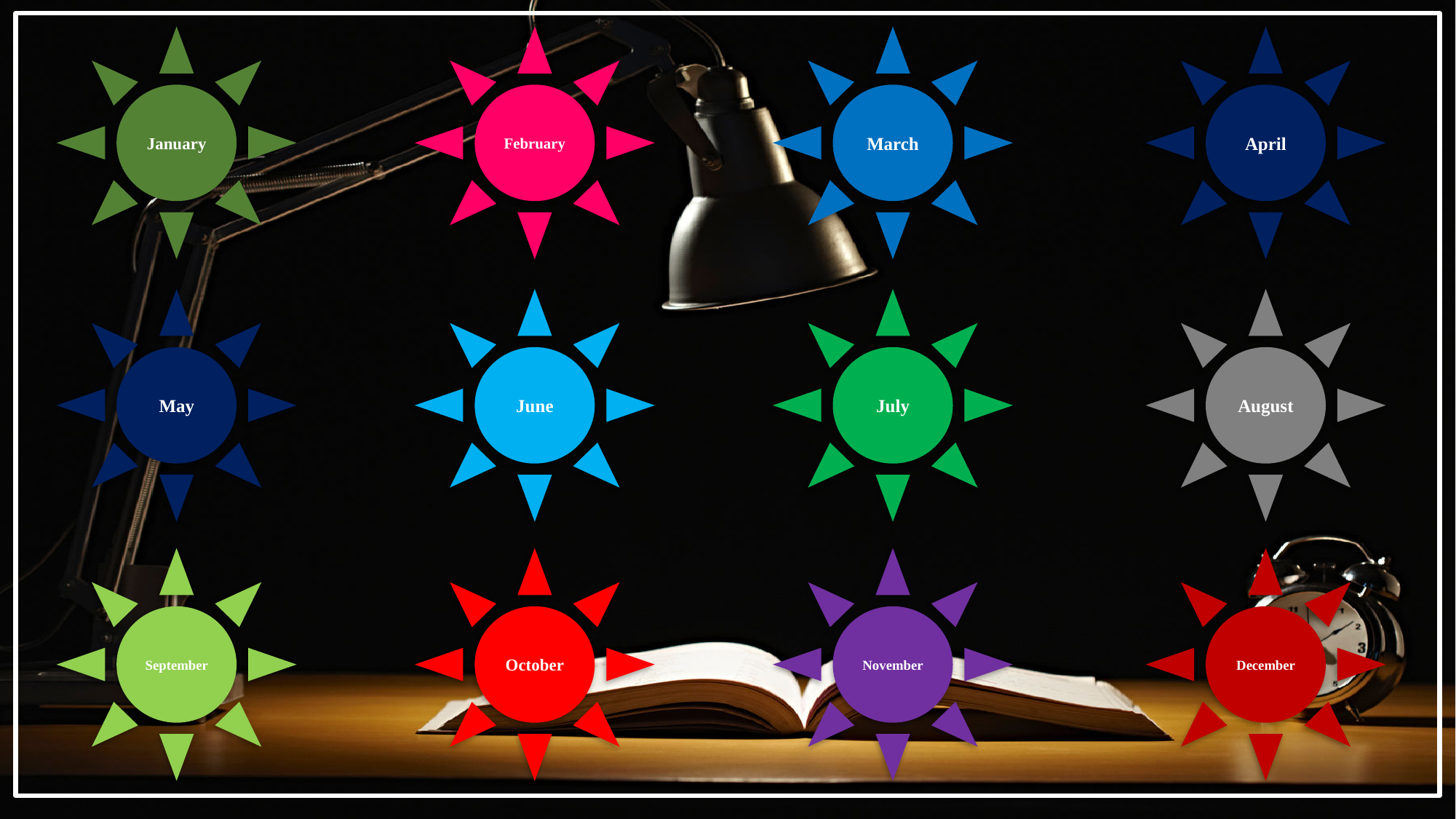

February
March
January
April
June
July
May
August
October
November
September
December